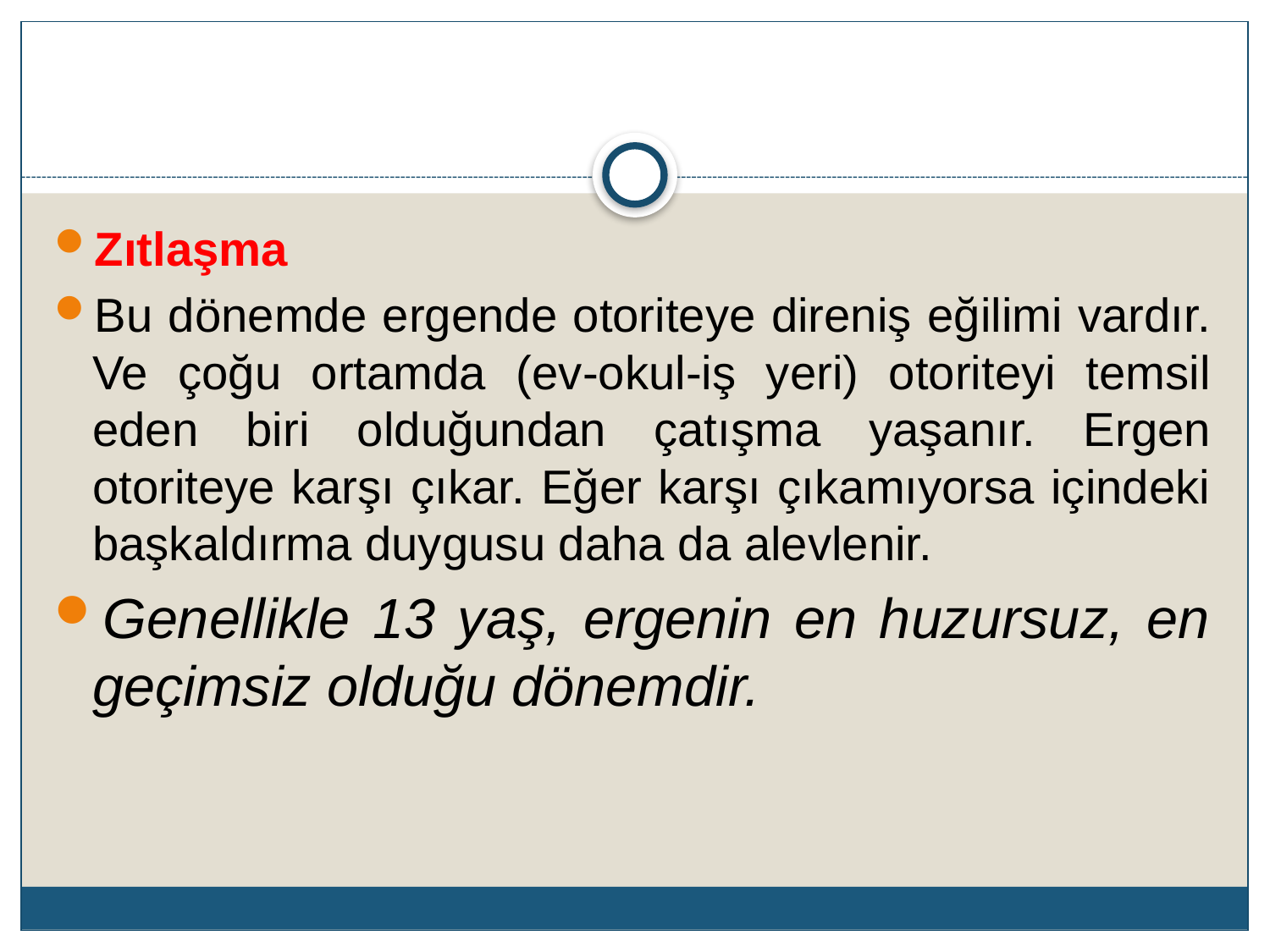

Zıtlaşma
Bu dönemde ergende otoriteye direniş eğilimi vardır. Ve çoğu ortamda (ev-okul-iş yeri) otoriteyi temsil eden biri olduğundan çatışma yaşanır. Ergen otoriteye karşı çıkar. Eğer karşı çıkamıyorsa içindeki başkaldırma duygusu daha da alevlenir.
Genellikle 13 yaş, ergenin en huzursuz, en geçimsiz olduğu dönemdir.